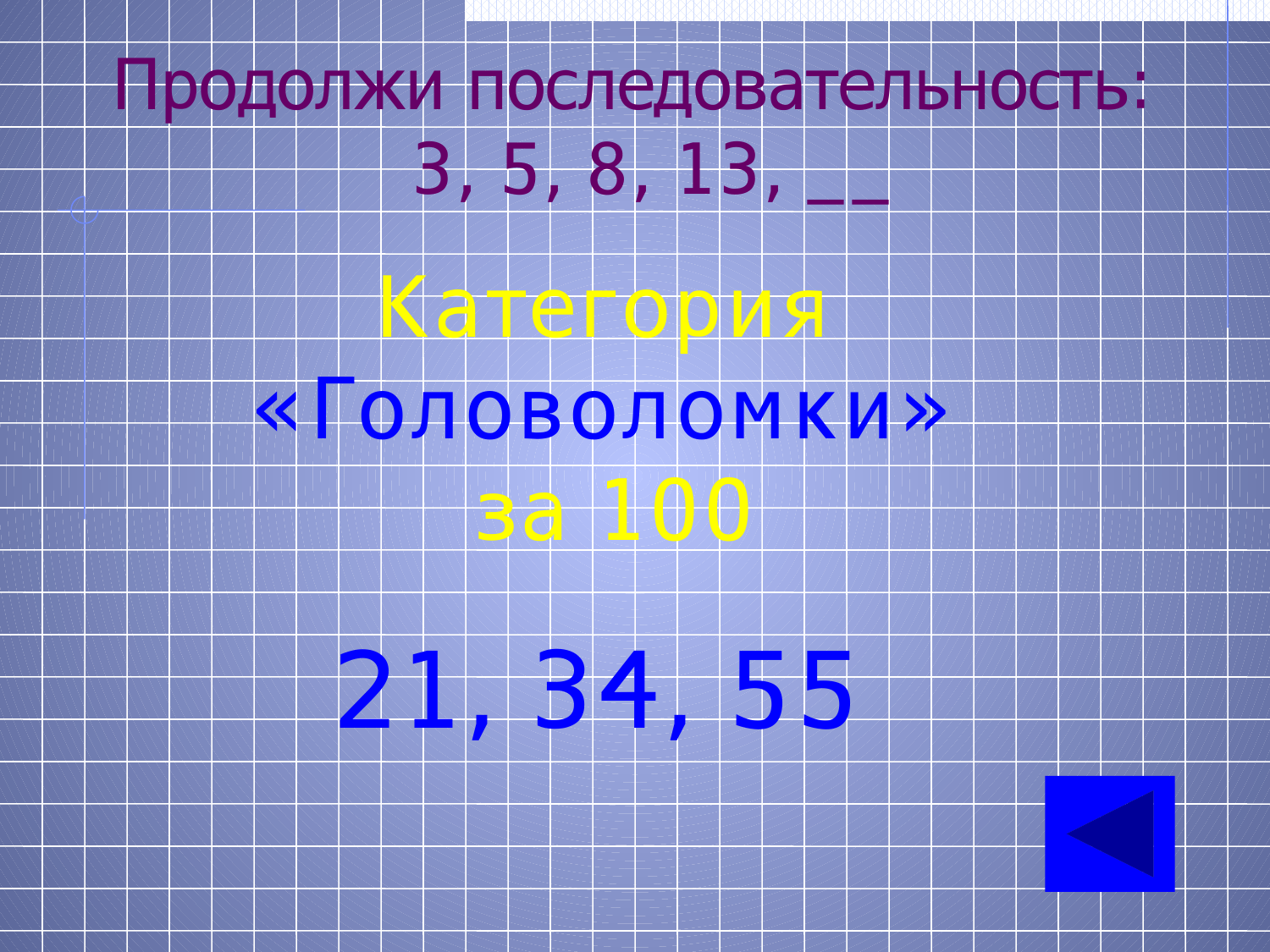

# Продолжи последовательность: 3, 5, 8, 13, __
Категория
«Головоломки»
за 100
21, 34, 55